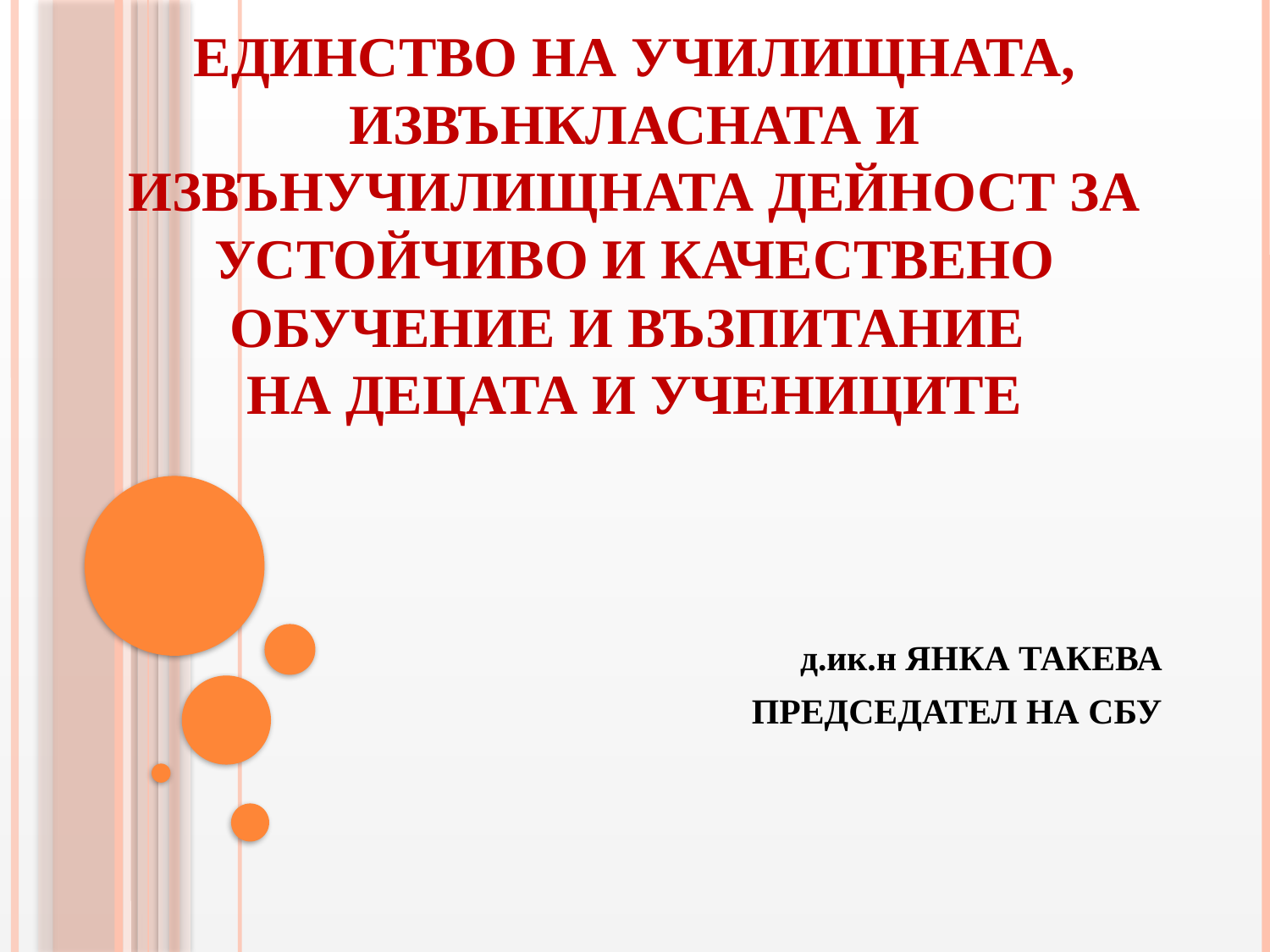

# Единство на училищната, извънкласната и извънучилищната дейност за устойчиво и качествено обучение и възпитание на децата и учениците

д.ик.н ЯНКА ТАКЕВА
ПРЕДСЕДАТЕЛ НА СБУ